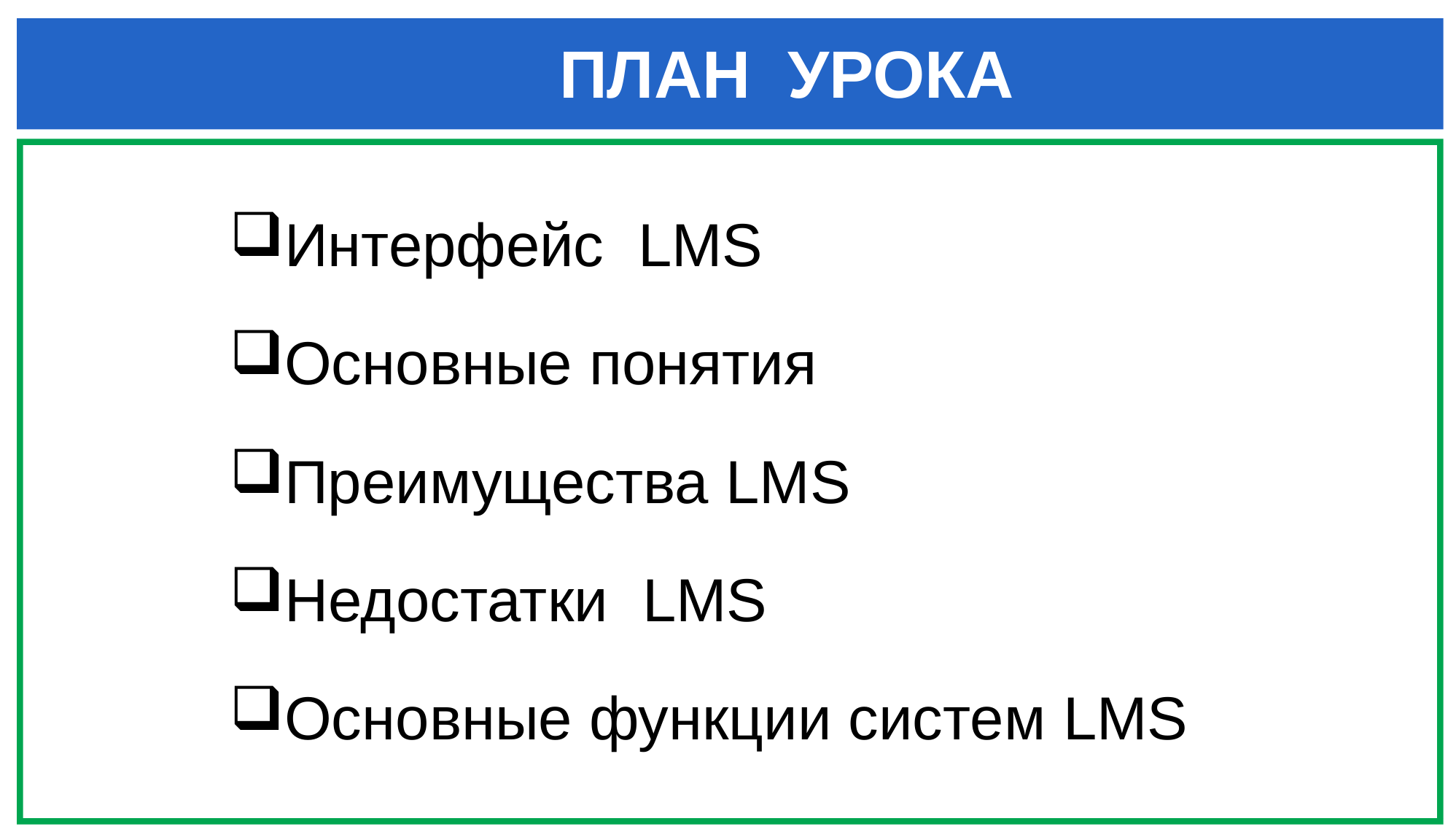

ПЛАН  УРОКА

Интерфейс  LMS
Основные понятия
Преимущества LMS
Недостатки  LMS
Основные функции систем LMS